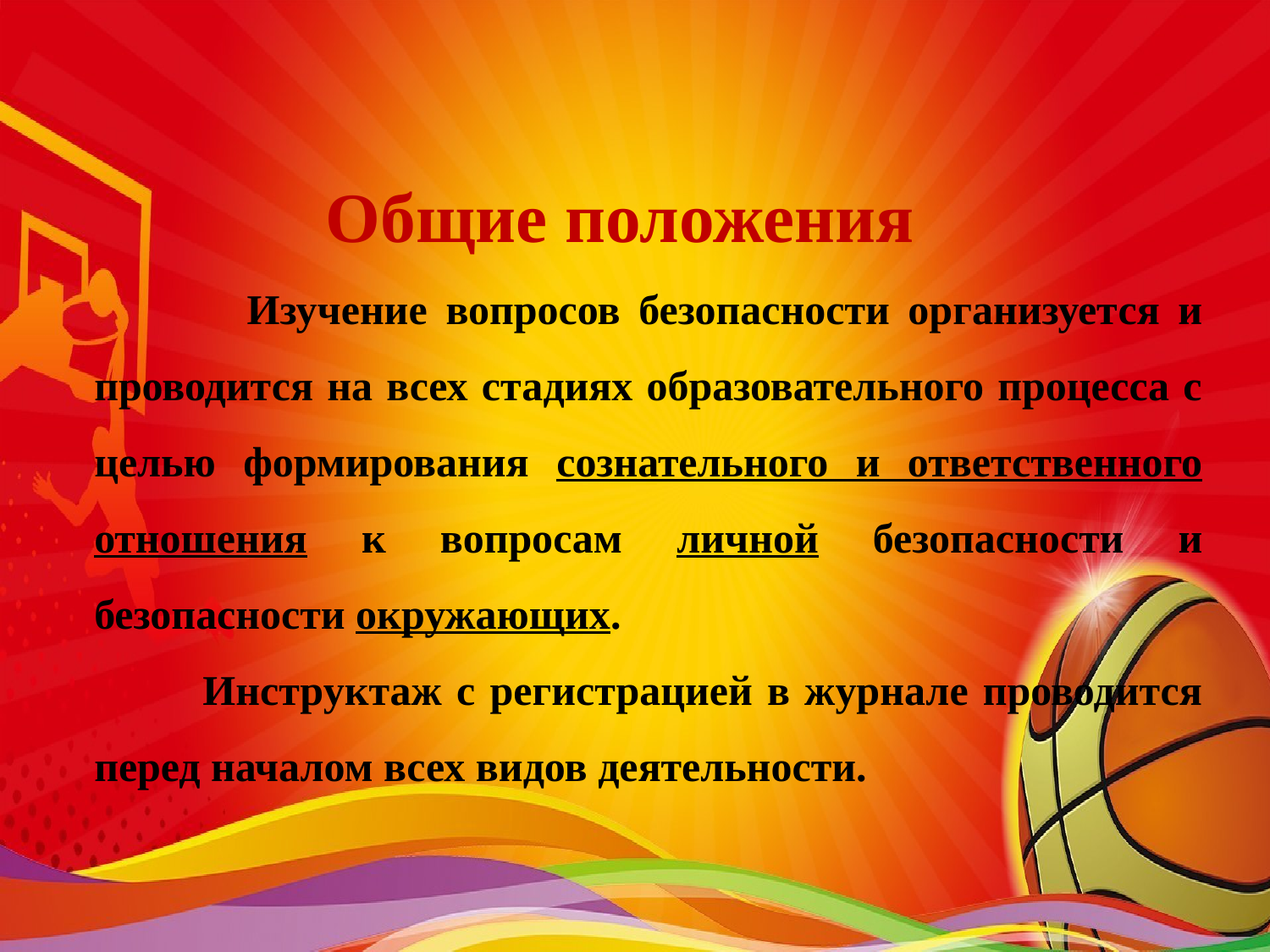

Общие положения
        Изучение вопросов безопасности организуется и проводится на всех стадиях образовательного процесса с целью формирования сознательного и ответственного отношения к вопросам личной безопасности и безопасности окружающих.
       Инструктаж с регистрацией в журнале проводится перед началом всех видов деятельности.